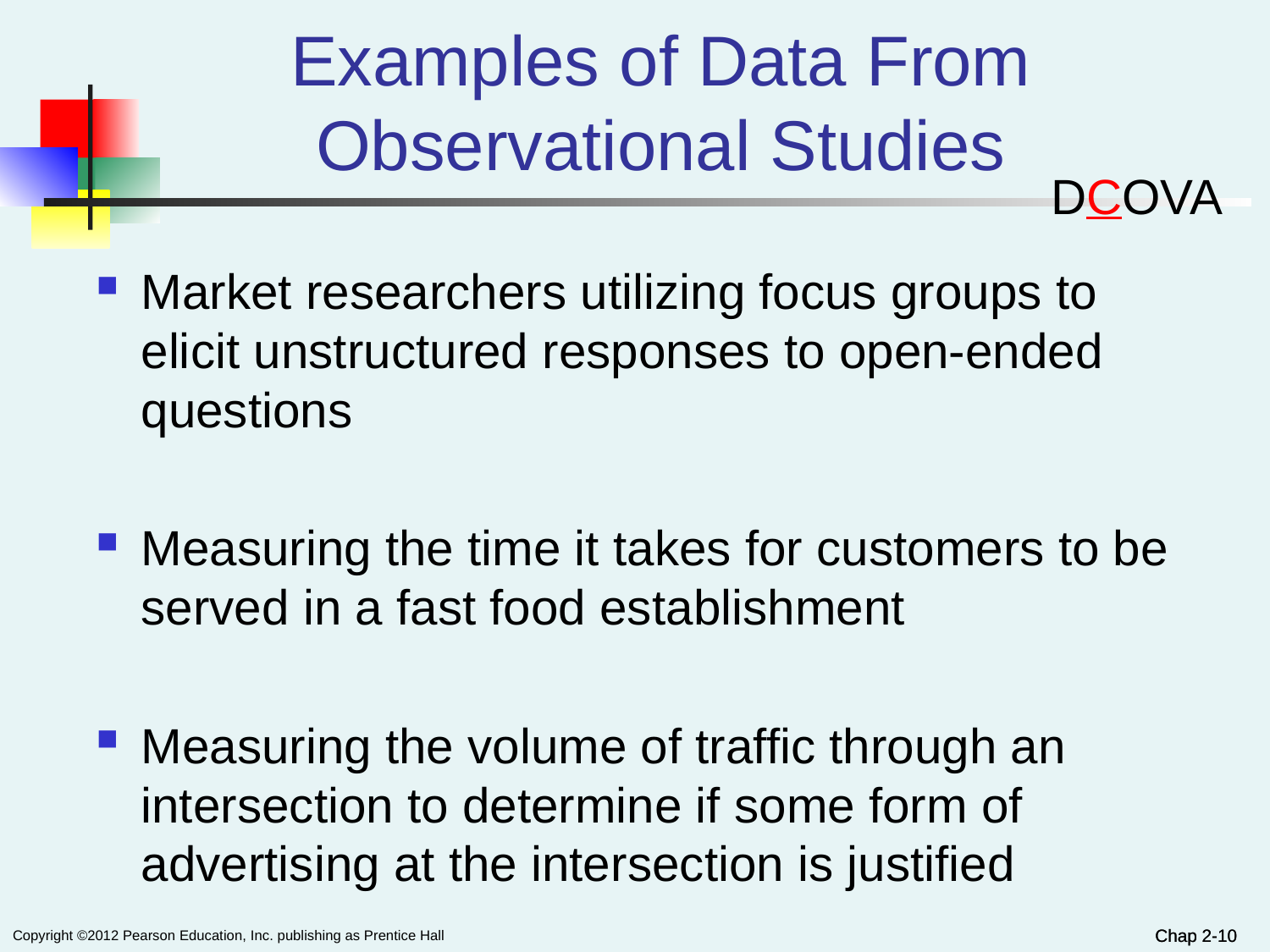

# Examples of Data From Observational Studies
DCOVA
Market researchers utilizing focus groups to elicit unstructured responses to open-ended questions

Measuring the time it takes for customers to be served in a fast food establishment

Measuring the volume of traffic through an intersection to determine if some form of advertising at the intersection is justified
Chap 2-10
Chap 2-10
Copyright ©2012 Pearson Education, Inc. publishing as Prentice Hall